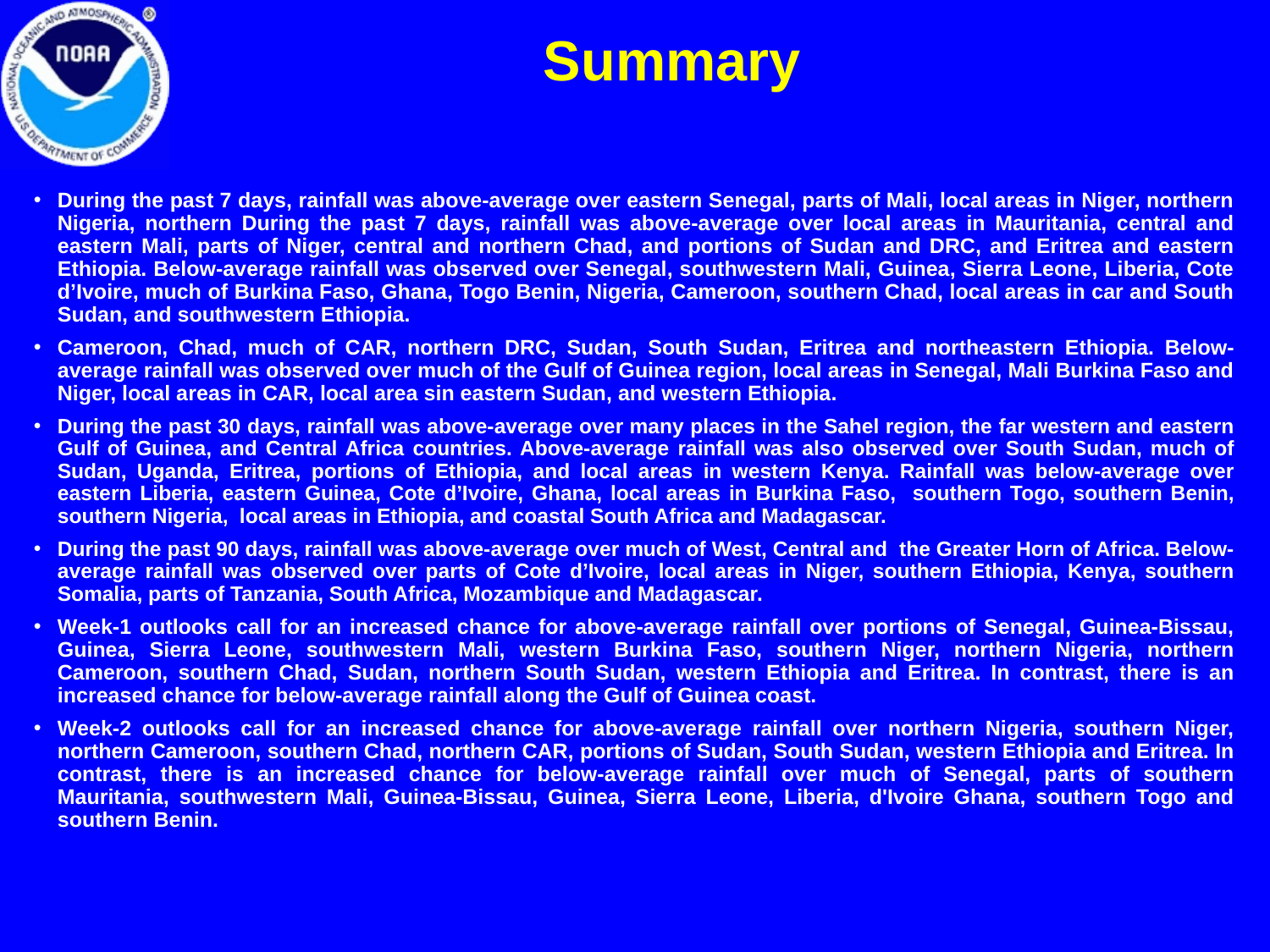

Summary
During the past 7 days, rainfall was above-average over eastern Senegal, parts of Mali, local areas in Niger, northern Nigeria, northern During the past 7 days, rainfall was above-average over local areas in Mauritania, central and eastern Mali, parts of Niger, central and northern Chad, and portions of Sudan and DRC, and Eritrea and eastern Ethiopia. Below-average rainfall was observed over Senegal, southwestern Mali, Guinea, Sierra Leone, Liberia, Cote d’Ivoire, much of Burkina Faso, Ghana, Togo Benin, Nigeria, Cameroon, southern Chad, local areas in car and South Sudan, and southwestern Ethiopia.
Cameroon, Chad, much of CAR, northern DRC, Sudan, South Sudan, Eritrea and northeastern Ethiopia. Below-average rainfall was observed over much of the Gulf of Guinea region, local areas in Senegal, Mali Burkina Faso and Niger, local areas in CAR, local area sin eastern Sudan, and western Ethiopia.
During the past 30 days, rainfall was above-average over many places in the Sahel region, the far western and eastern Gulf of Guinea, and Central Africa countries. Above-average rainfall was also observed over South Sudan, much of Sudan, Uganda, Eritrea, portions of Ethiopia, and local areas in western Kenya. Rainfall was below-average over eastern Liberia, eastern Guinea, Cote d’Ivoire, Ghana, local areas in Burkina Faso,  southern Togo, southern Benin, southern Nigeria,  local areas in Ethiopia, and coastal South Africa and Madagascar.
During the past 90 days, rainfall was above-average over much of West, Central and  the Greater Horn of Africa. Below-average rainfall was observed over parts of Cote d’Ivoire, local areas in Niger, southern Ethiopia, Kenya, southern Somalia, parts of Tanzania, South Africa, Mozambique and Madagascar.
Week-1 outlooks call for an increased chance for above-average rainfall over portions of Senegal, Guinea-Bissau, Guinea, Sierra Leone, southwestern Mali, western Burkina Faso, southern Niger, northern Nigeria, northern Cameroon, southern Chad, Sudan, northern South Sudan, western Ethiopia and Eritrea. In contrast, there is an increased chance for below-average rainfall along the Gulf of Guinea coast.
Week-2 outlooks call for an increased chance for above-average rainfall over northern Nigeria, southern Niger, northern Cameroon, southern Chad, northern CAR, portions of Sudan, South Sudan, western Ethiopia and Eritrea. In contrast, there is an increased chance for below-average rainfall over much of Senegal, parts of southern Mauritania, southwestern Mali, Guinea-Bissau, Guinea, Sierra Leone, Liberia, d'Ivoire Ghana, southern Togo and southern Benin.